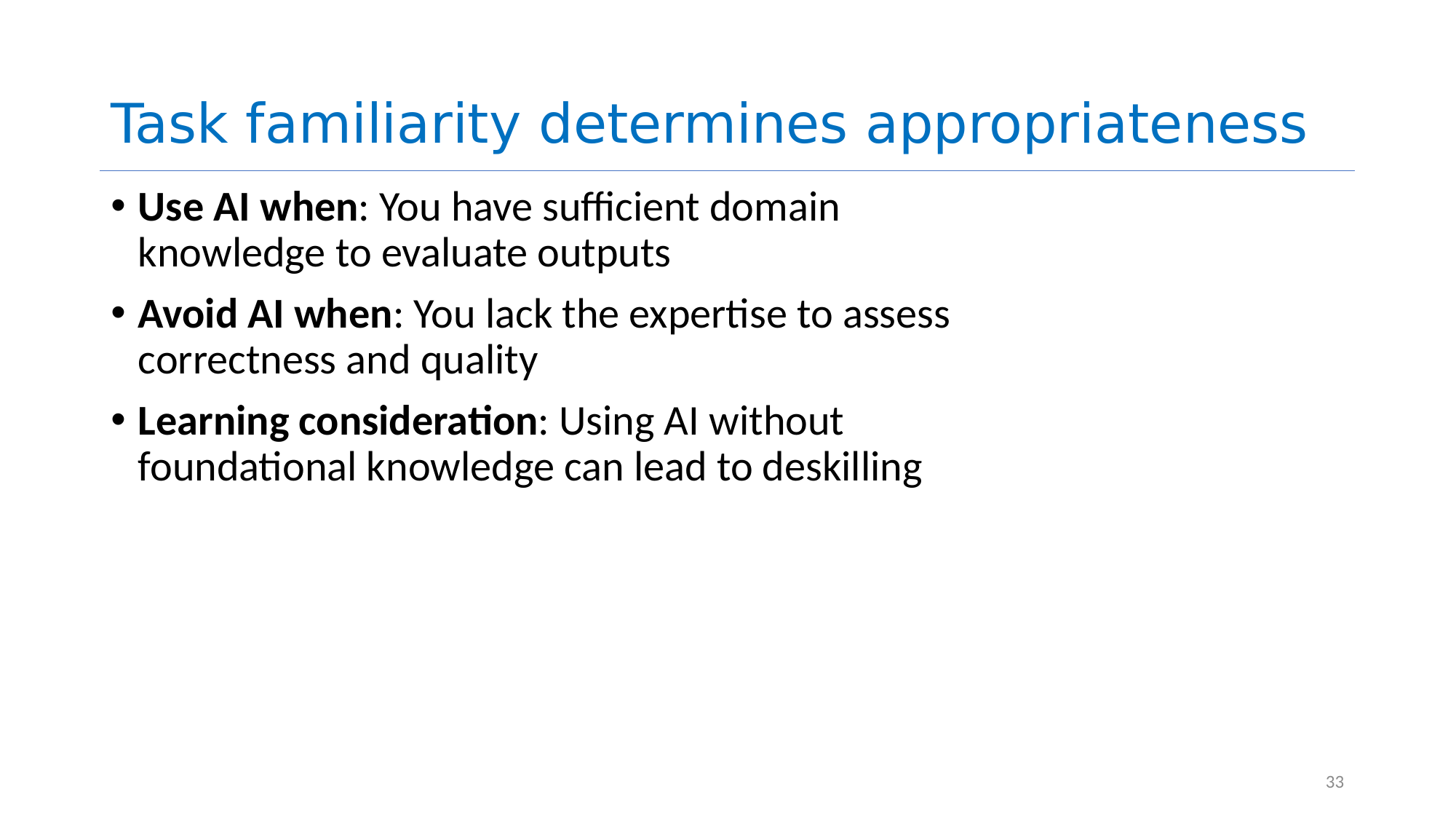

# Task familiarity determines appropriateness
Use AI when: You have sufficient domain knowledge to evaluate outputs
Avoid AI when: You lack the expertise to assess correctness and quality
Learning consideration: Using AI without foundational knowledge can lead to deskilling

33